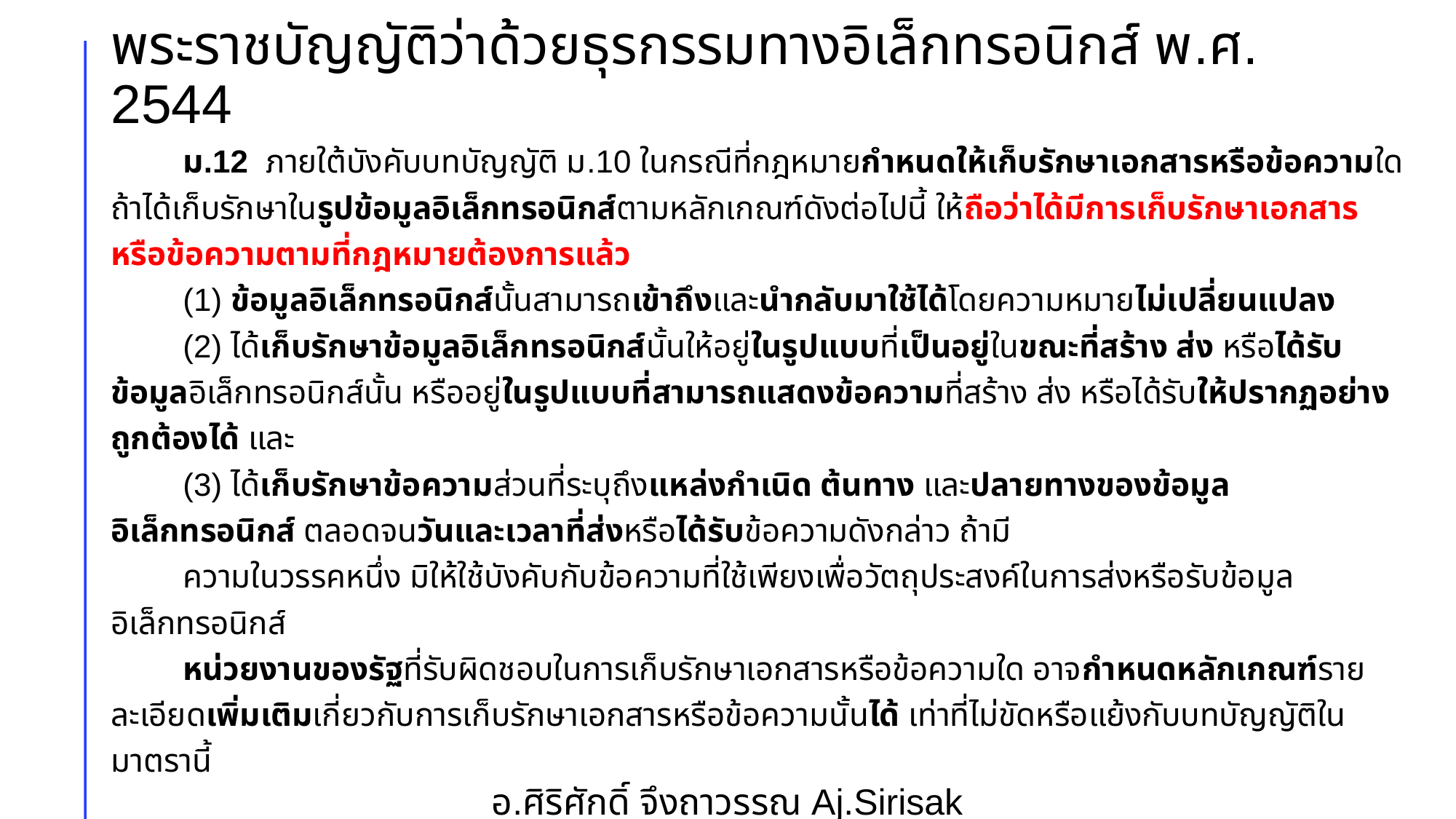

# พระราชบัญญัติว่าด้วยธุรกรรมทางอิเล็กทรอนิกส์ พ.ศ. 2544
	ม.12  ภายใต้บังคับบทบัญญัติ ม.10 ในกรณีที่กฎหมายกำหนดให้เก็บรักษาเอกสารหรือข้อความใด ถ้าได้เก็บรักษาในรูปข้อมูลอิเล็กทรอนิกส์ตามหลักเกณฑ์ดังต่อไปนี้ ให้ถือว่าได้มีการเก็บรักษาเอกสารหรือข้อความตามที่กฎหมายต้องการแล้ว
	(1) ข้อมูลอิเล็กทรอนิกส์นั้นสามารถเข้าถึงและนำกลับมาใช้ได้โดยความหมายไม่เปลี่ยนแปลง
	(2) ได้เก็บรักษาข้อมูลอิเล็กทรอนิกส์นั้นให้อยู่ในรูปแบบที่เป็นอยู่ในขณะที่สร้าง ส่ง หรือได้รับข้อมูลอิเล็กทรอนิกส์นั้น หรืออยู่ในรูปแบบที่สามารถแสดงข้อความที่สร้าง ส่ง หรือได้รับให้ปรากฏอย่างถูกต้องได้ และ
	(3) ได้เก็บรักษาข้อความส่วนที่ระบุถึงแหล่งกำเนิด ต้นทาง และปลายทางของข้อมูลอิเล็กทรอนิกส์ ตลอดจนวันและเวลาที่ส่งหรือได้รับข้อความดังกล่าว ถ้ามี
	ความในวรรคหนึ่ง มิให้ใช้บังคับกับข้อความที่ใช้เพียงเพื่อวัตถุประสงค์ในการส่งหรือรับข้อมูลอิเล็กทรอนิกส์
	หน่วยงานของรัฐที่รับผิดชอบในการเก็บรักษาเอกสารหรือข้อความใด อาจกำหนดหลักเกณฑ์รายละเอียดเพิ่มเติมเกี่ยวกับการเก็บรักษาเอกสารหรือข้อความนั้นได้ เท่าที่ไม่ขัดหรือแย้งกับบทบัญญัติในมาตรานี้

อ.ศิริศักดิ์ จึงถาวรรณ Aj.Sirisak Jungthawan